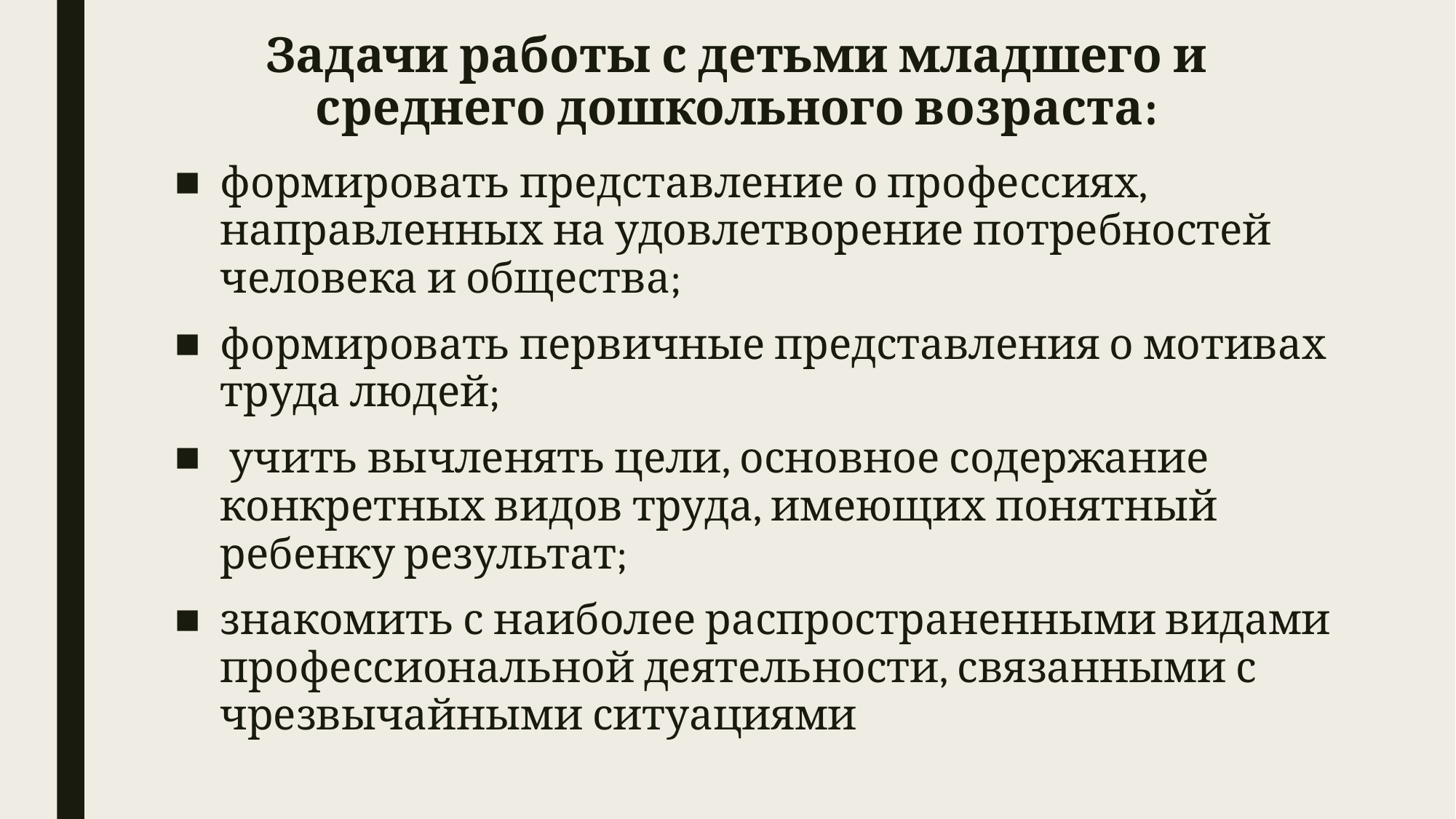

# Задачи работы с детьми младшего и среднего дошкольного возраста:
формировать представление о профессиях, направленных на удовлетворение потребностей человека и общества;
формировать первичные представления о мотивах труда людей;
 учить вычленять цели, основное содержание конкретных видов труда, имеющих понятный ребенку результат;
знакомить с наиболее распространенными видами профессиональной деятельности, связанными с чрезвычайными ситуациями